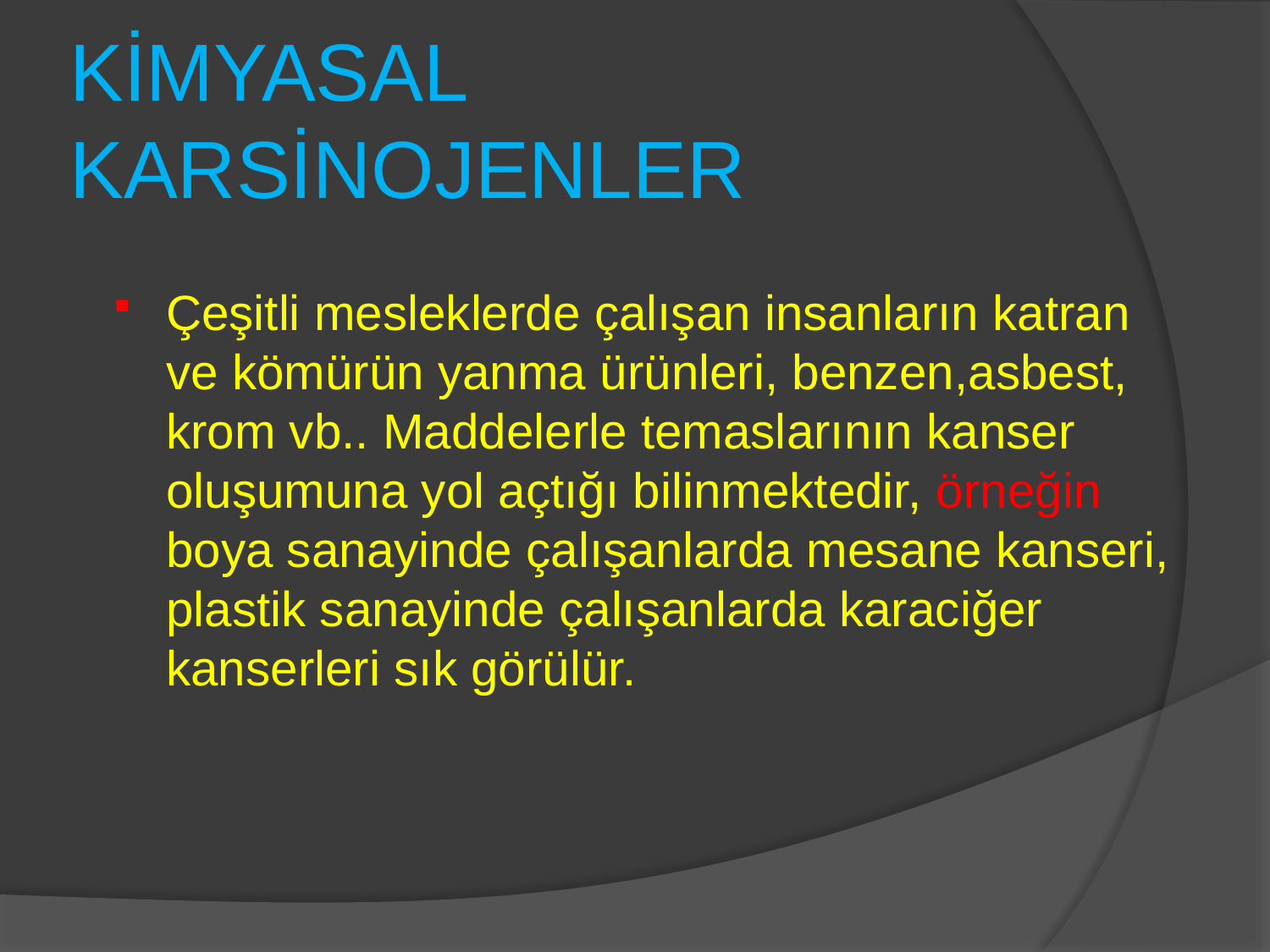

# KİMYASAL KARSİNOJENLER
Çeşitli mesleklerde çalışan insanların katran ve kömürün yanma ürünleri, benzen,asbest, krom vb.. Maddelerle temaslarının kanser oluşumuna yol açtığı bilinmektedir, örneğin boya sanayinde çalışanlarda mesane kanseri, plastik sanayinde çalışanlarda karaciğer kanserleri sık görülür.